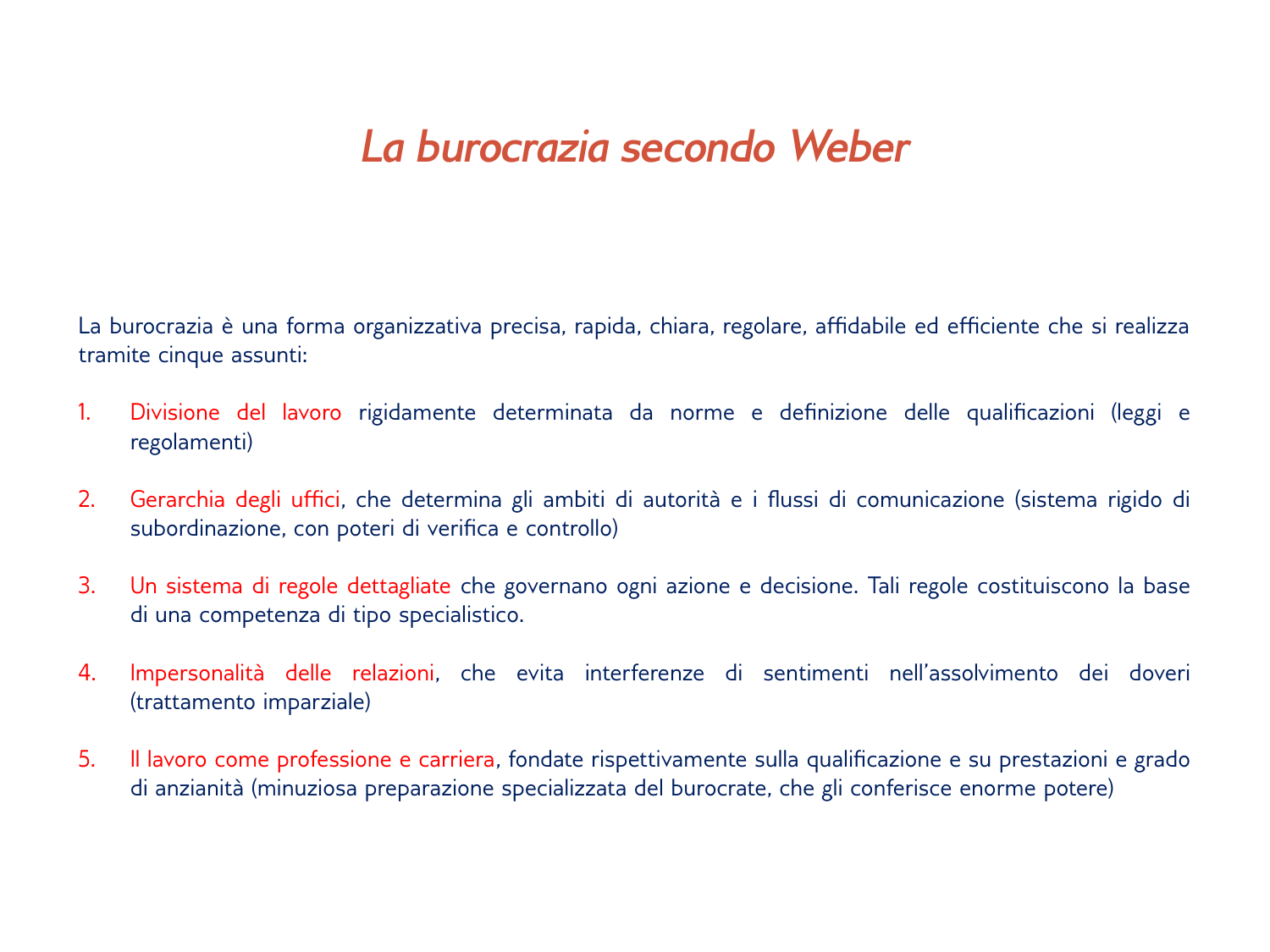

# La burocrazia secondo Weber
La burocrazia è una forma organizzativa precisa, rapida, chiara, regolare, affidabile ed efficiente che si realizza tramite cinque assunti:

Divisione del lavoro rigidamente determinata da norme e definizione delle qualificazioni (leggi e regolamenti)

Gerarchia degli uffici, che determina gli ambiti di autorità e i flussi di comunicazione (sistema rigido di subordinazione, con poteri di verifica e controllo)

Un sistema di regole dettagliate che governano ogni azione e decisione. Tali regole costituiscono la base di una competenza di tipo specialistico.

Impersonalità delle relazioni, che evita interferenze di sentimenti nell’assolvimento dei doveri (trattamento imparziale)

Il lavoro come professione e carriera, fondate rispettivamente sulla qualificazione e su prestazioni e grado di anzianità (minuziosa preparazione specializzata del burocrate, che gli conferisce enorme potere)